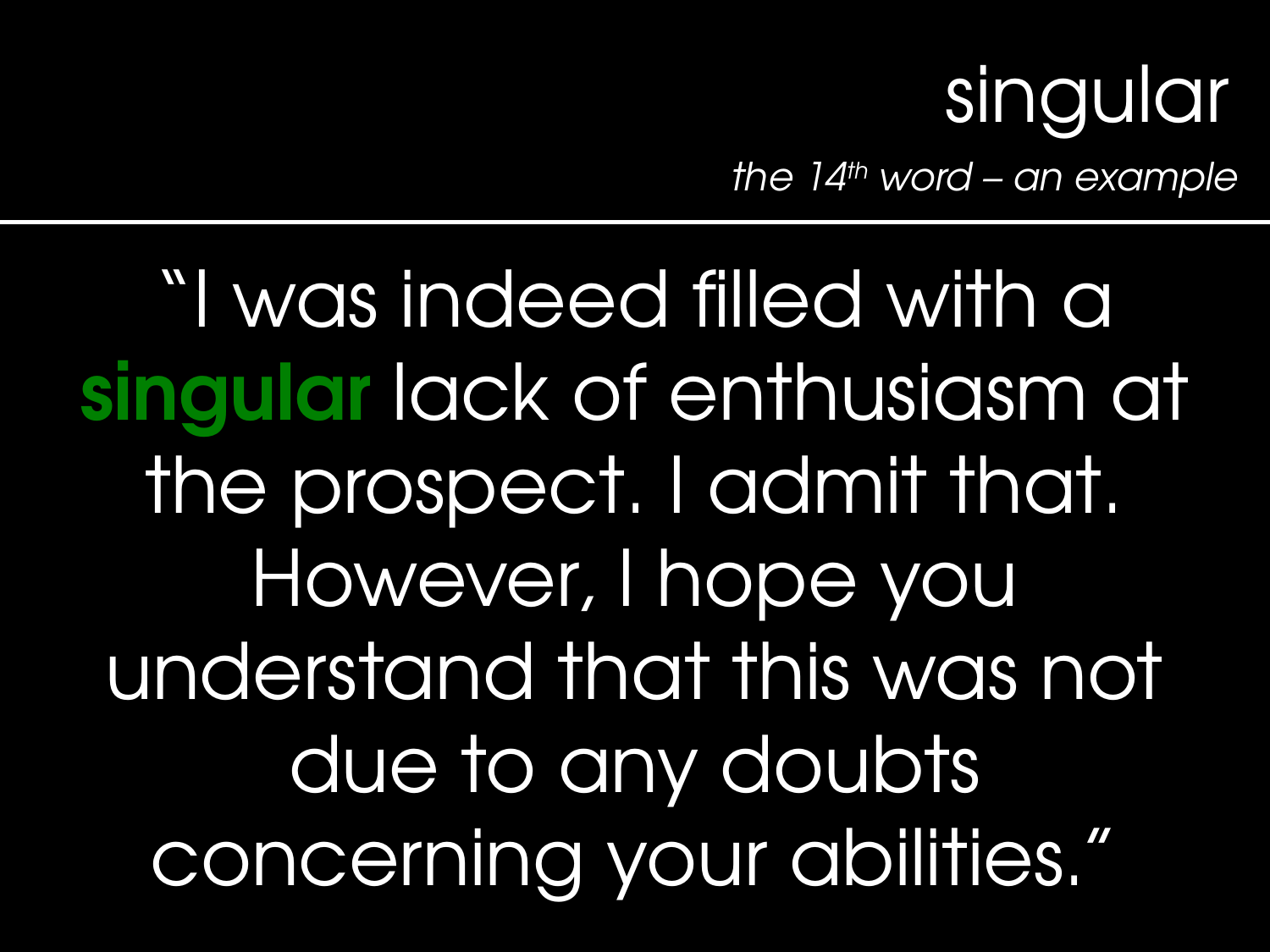

singular
the 14th word – an example
“I was indeed filled with a singular lack of enthusiasm at the prospect. I admit that. However, I hope you understand that this was not due to any doubts concerning your abilities.”